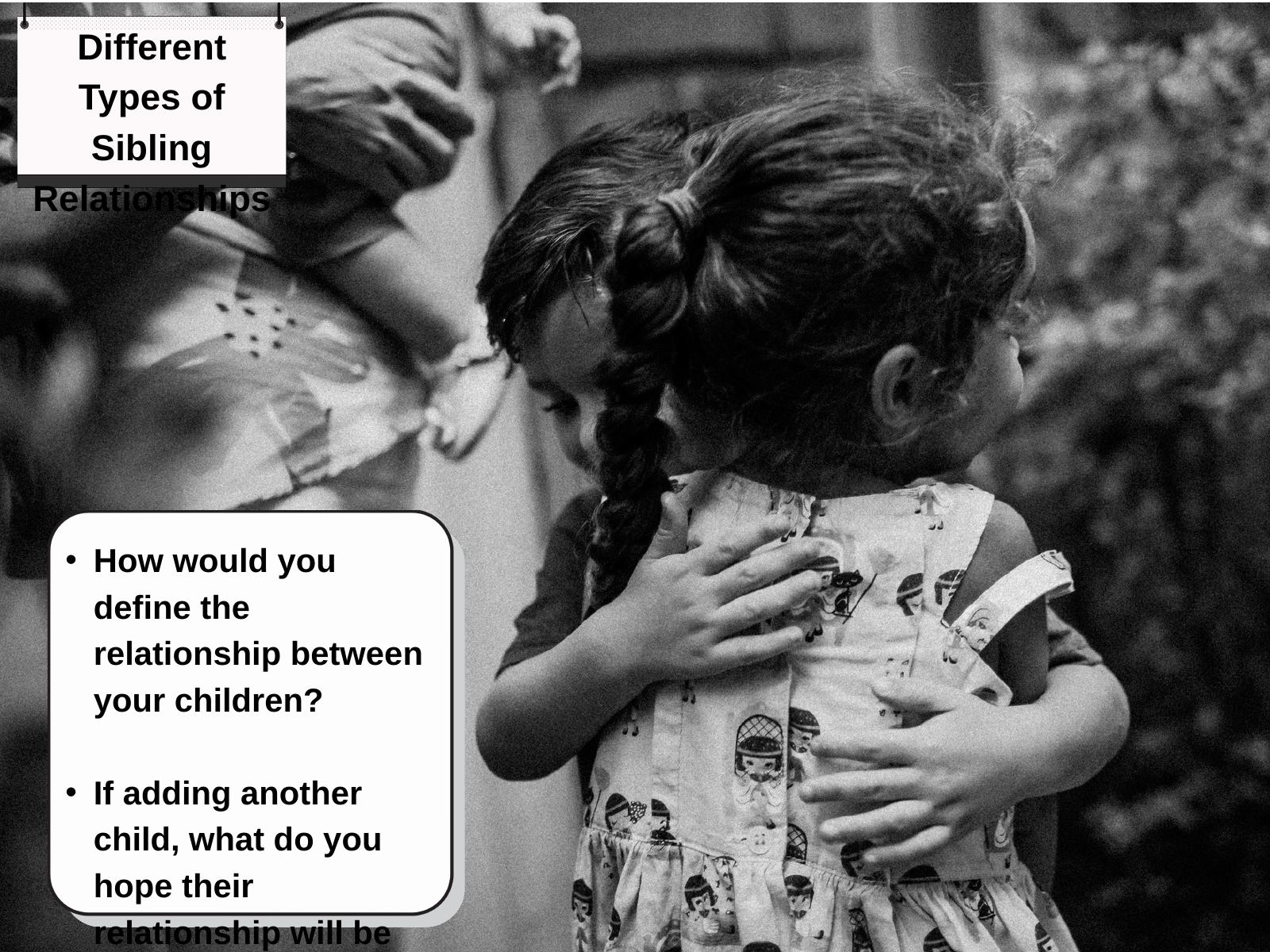

Different Types of Sibling Relationships

How would you define the relationship between your children?

If adding another child, what do you hope their relationship will be like?